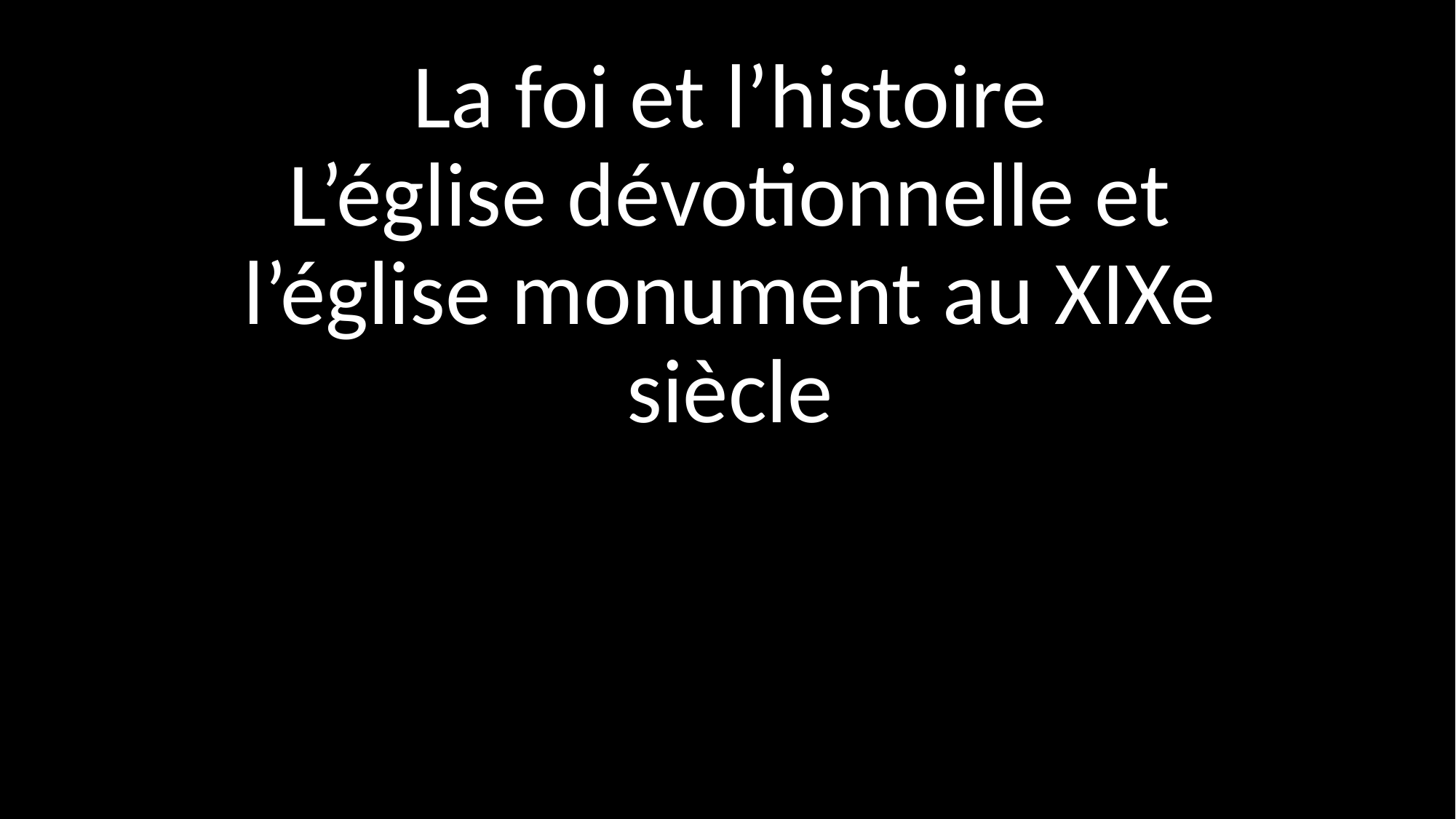

# La foi et l’histoire L’église dévotionnelle et l’église monument au XIXe siècle